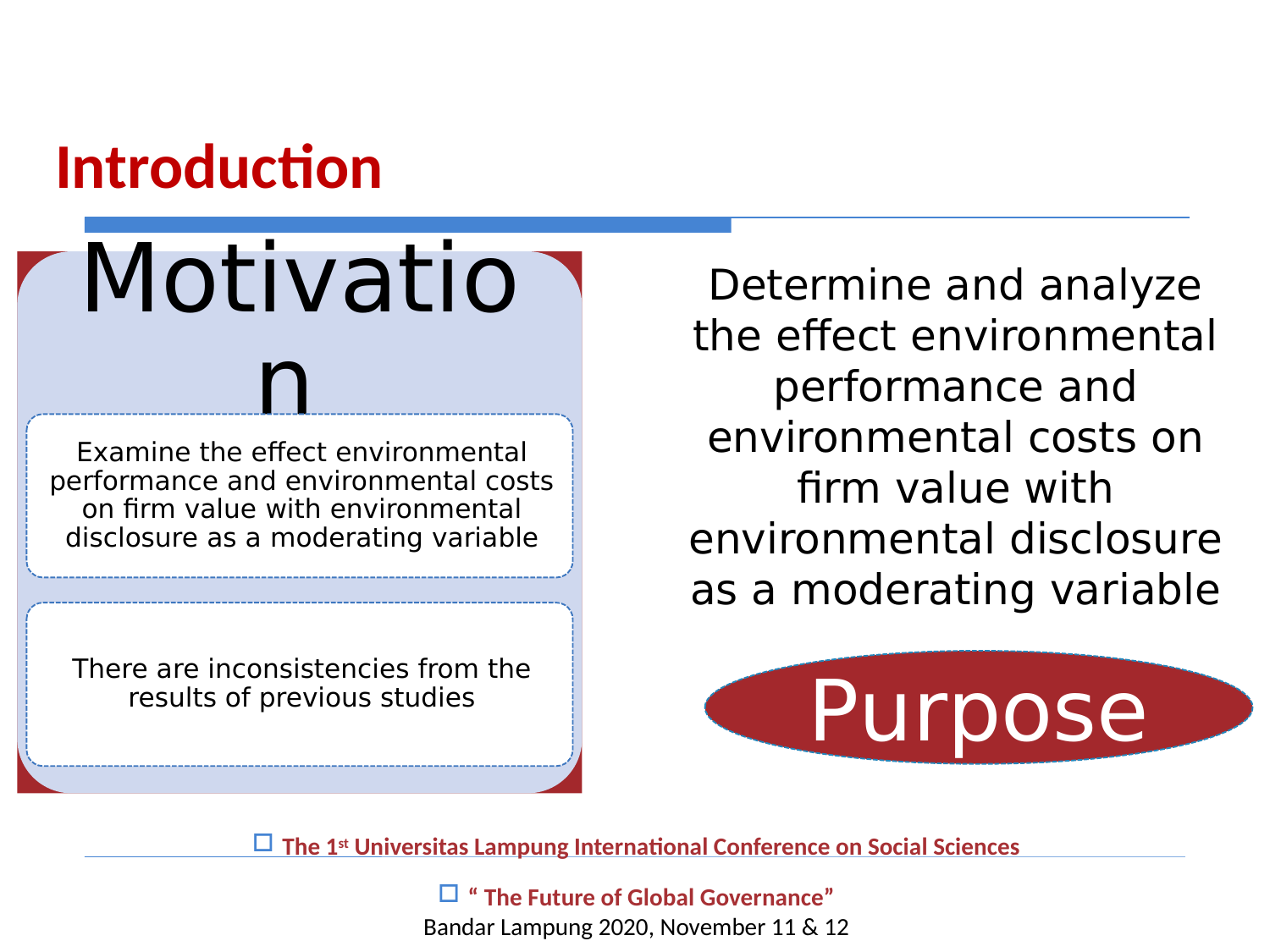

Introduction
Determine and analyze the effect environmental performance and environmental costs on firm value with environmental disclosure as a moderating variable
Motivation
Examine the effect environmental performance and environmental costs on firm value with environmental disclosure as a moderating variable
There are inconsistencies from the results of previous studies
First line
Second line
Third line
Purpose
The 1st Universitas Lampung International Conference on Social Sciences
“ The Future of Global Governance”
Bandar Lampung 2020, November 11 & 12